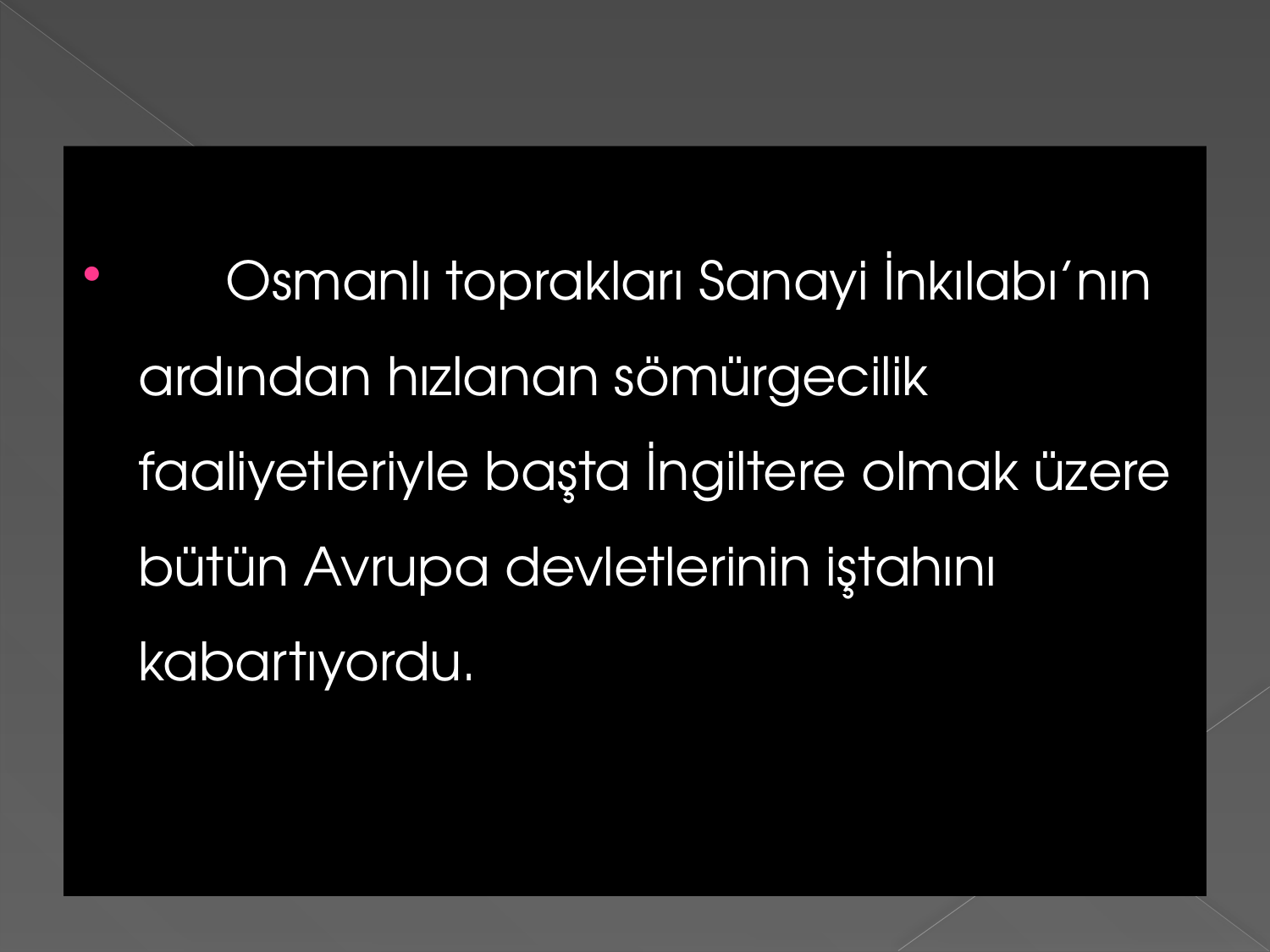

Osmanlı toprakları Sanayi İnkılabı’nın ardından hızlanan sömürgecilik faaliyetleriyle başta İngiltere olmak üzere bütün Avrupa devletlerinin iştahını kabartıyordu.